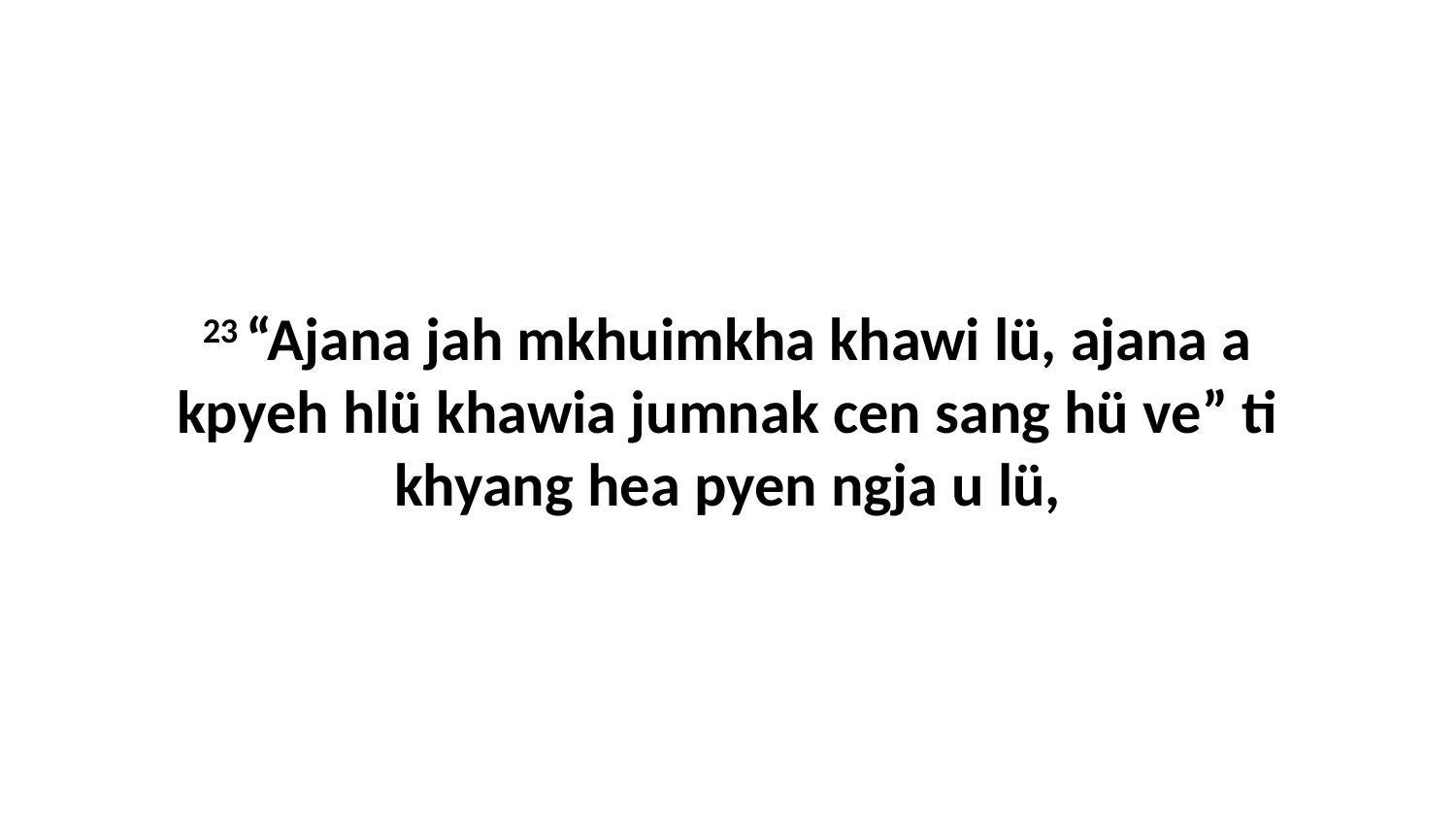

23 “Ajana jah mkhuimkha khawi lü, ajana a kpyeh hlü khawia jumnak cen sang hü ve” ti khyang hea pyen ngja u lü,